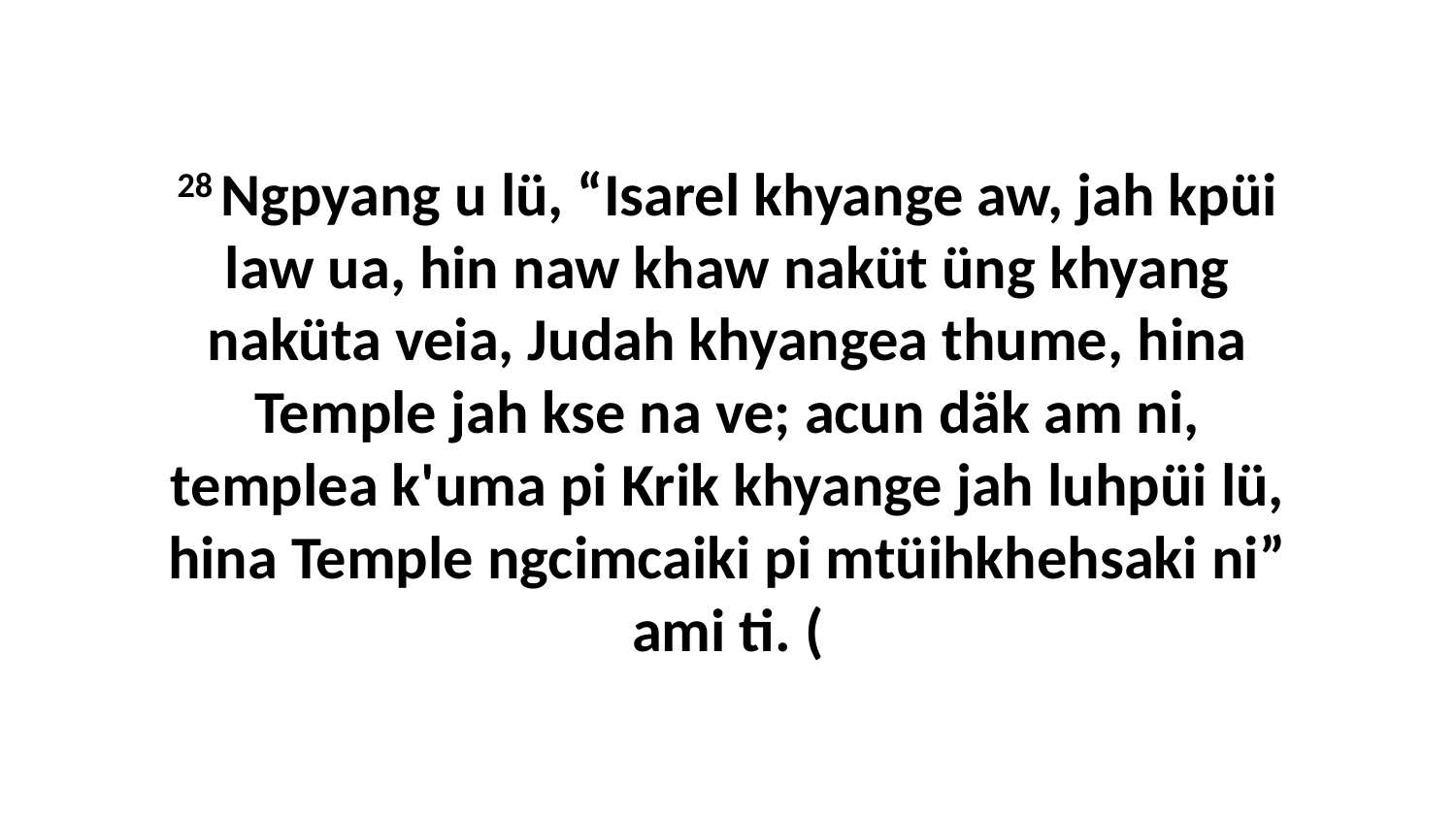

28 Ngpyang u lü, “Isarel khyange aw, jah kpüi law ua, hin naw khaw naküt üng khyang naküta veia, Judah khyangea thume, hina Temple jah kse na ve; acun däk am ni, templea k'uma pi Krik khyange jah luhpüi lü, hina Temple ngcimcaiki pi mtüihkhehsaki ni” ami ti. (